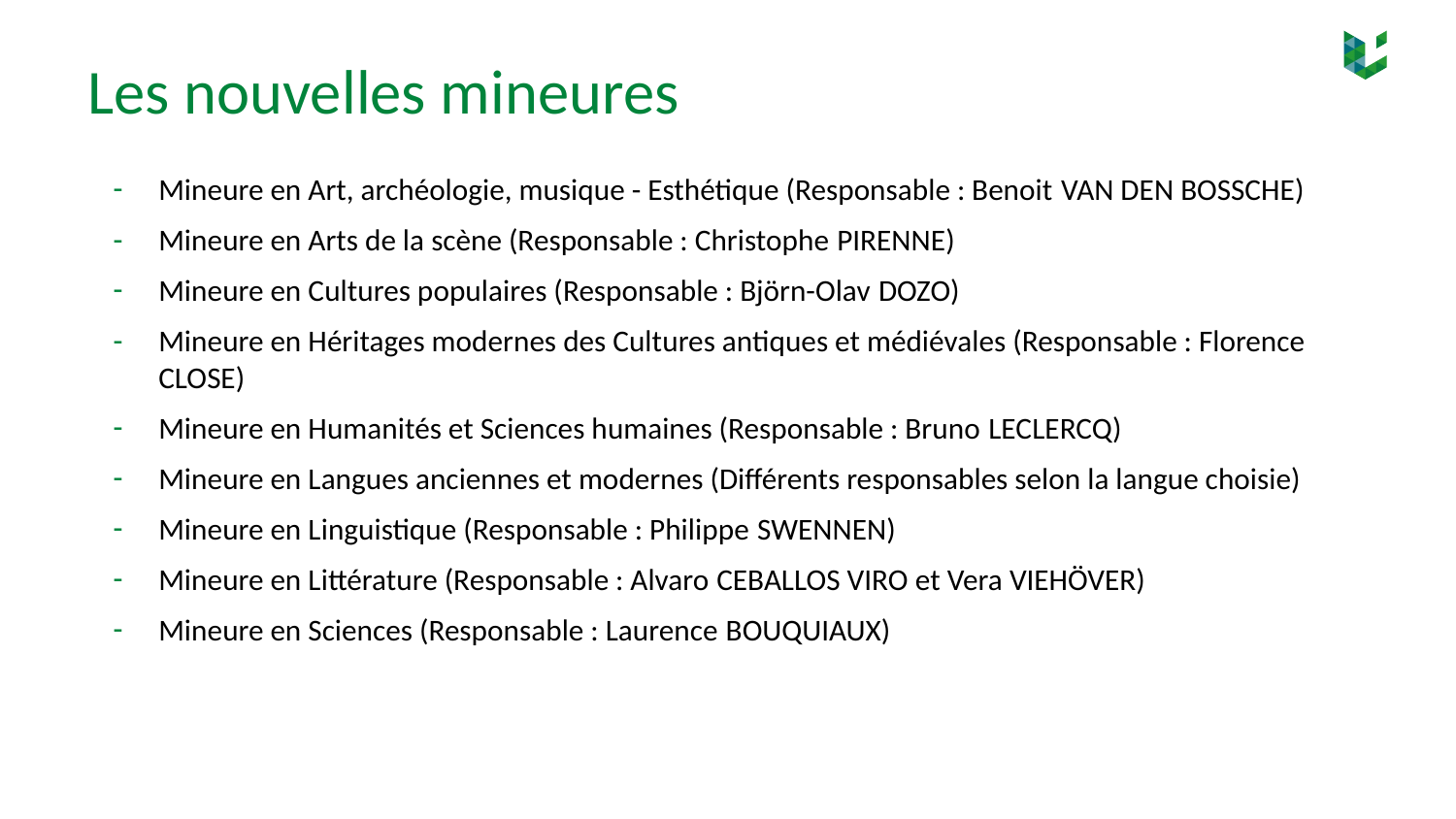

# Les nouvelles mineures

Mineure en Art, archéologie, musique - Esthétique (Responsable : Benoit van den Bossche)
Mineure en Arts de la scène (Responsable : Christophe Pirenne)
Mineure en Cultures populaires (Responsable : Björn-Olav Dozo)
Mineure en Héritages modernes des Cultures antiques et médiévales (Responsable : Florence Close)
Mineure en Humanités et Sciences humaines (Responsable : Bruno Leclercq)
Mineure en Langues anciennes et modernes (Différents responsables selon la langue choisie)
Mineure en Linguistique (Responsable : Philippe Swennen)
Mineure en Littérature (Responsable : Alvaro Ceballos Viro et Vera Viehöver)
Mineure en Sciences (Responsable : Laurence Bouquiaux)